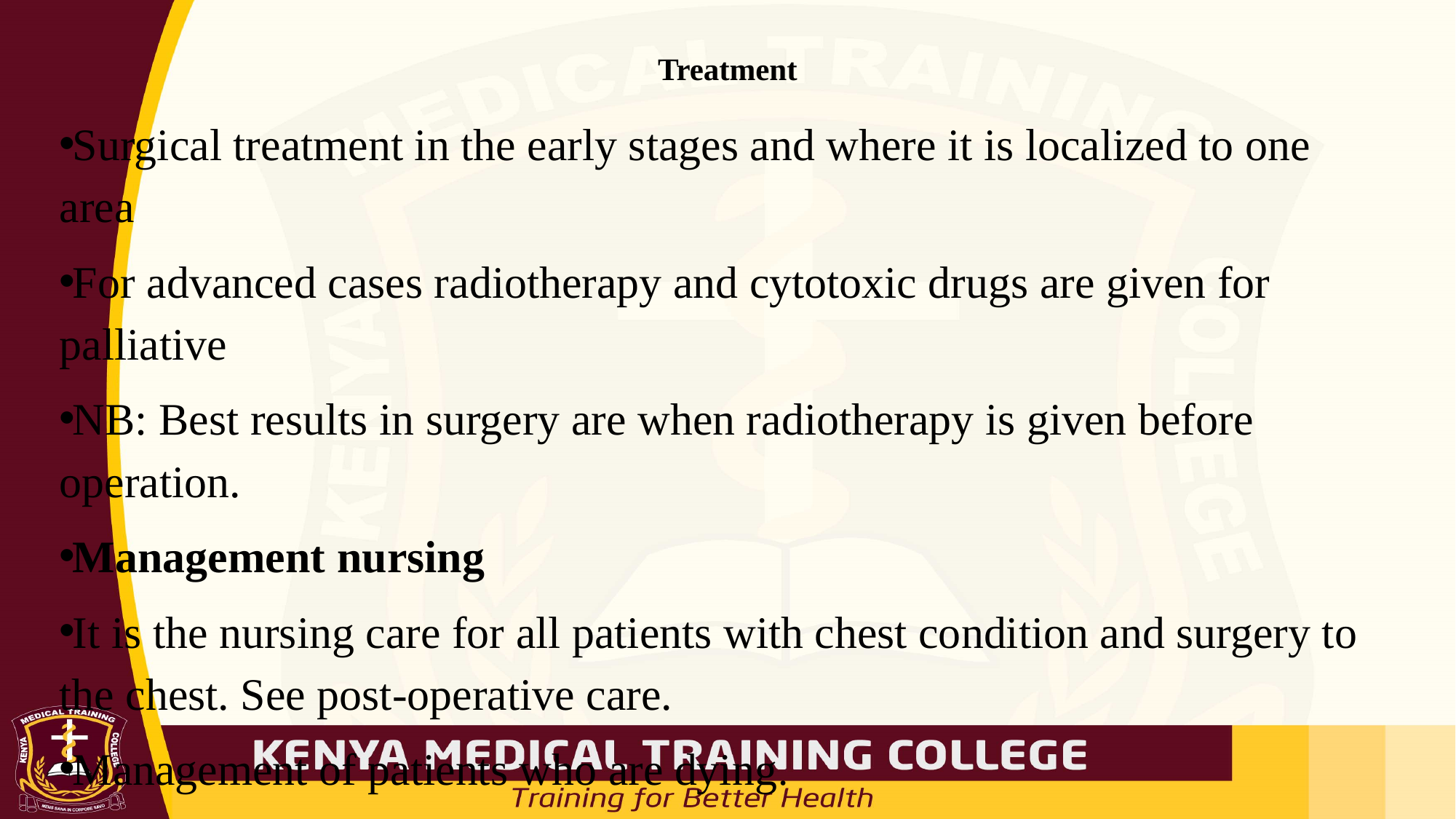

# Treatment
Surgical treatment in the early stages and where it is localized to one area
For advanced cases radiotherapy and cytotoxic drugs are given for palliative
NB: Best results in surgery are when radiotherapy is given before operation.
Management nursing
It is the nursing care for all patients with chest condition and surgery to the chest. See post-operative care.
Management of patients who are dying.